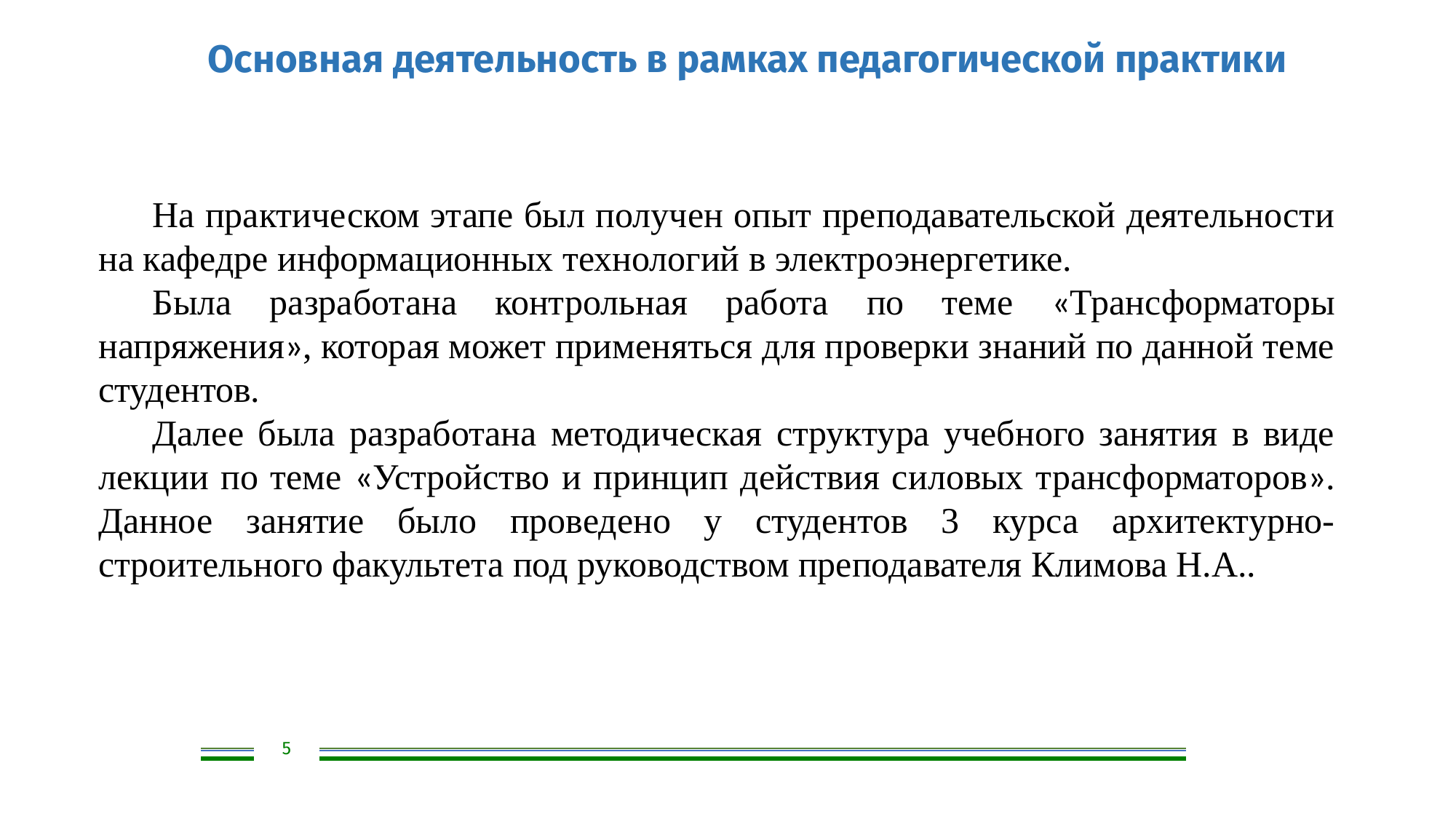

Основная деятельность в рамках педагогической практики
На практическом этапе был получен опыт преподавательской деятельности на кафедре информационных технологий в электроэнергетике.
Была разработана контрольная работа по теме «Трансформаторы напряжения», которая может применяться для проверки знаний по данной теме студентов.
Далее была разработана методическая структура учебного занятия в виде лекции по теме «Устройство и принцип действия силовых трансформаторов». Данное занятие было проведено у студентов 3 курса архитектурно-строительного факультета под руководством преподавателя Климова Н.А..
5